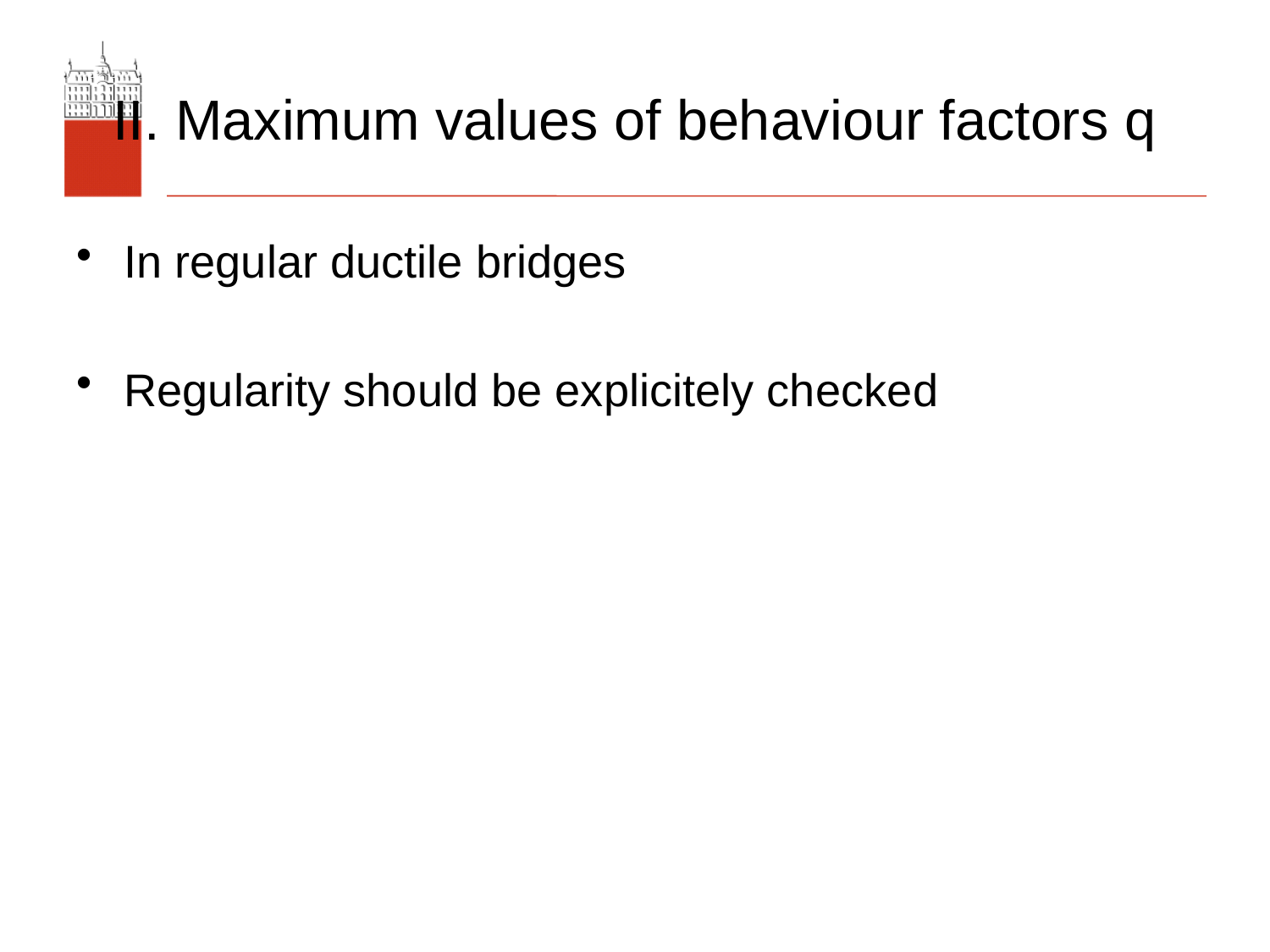

# II. Maximum values of behaviour factors q
In regular ductile bridges

Regularity should be explicitely checked